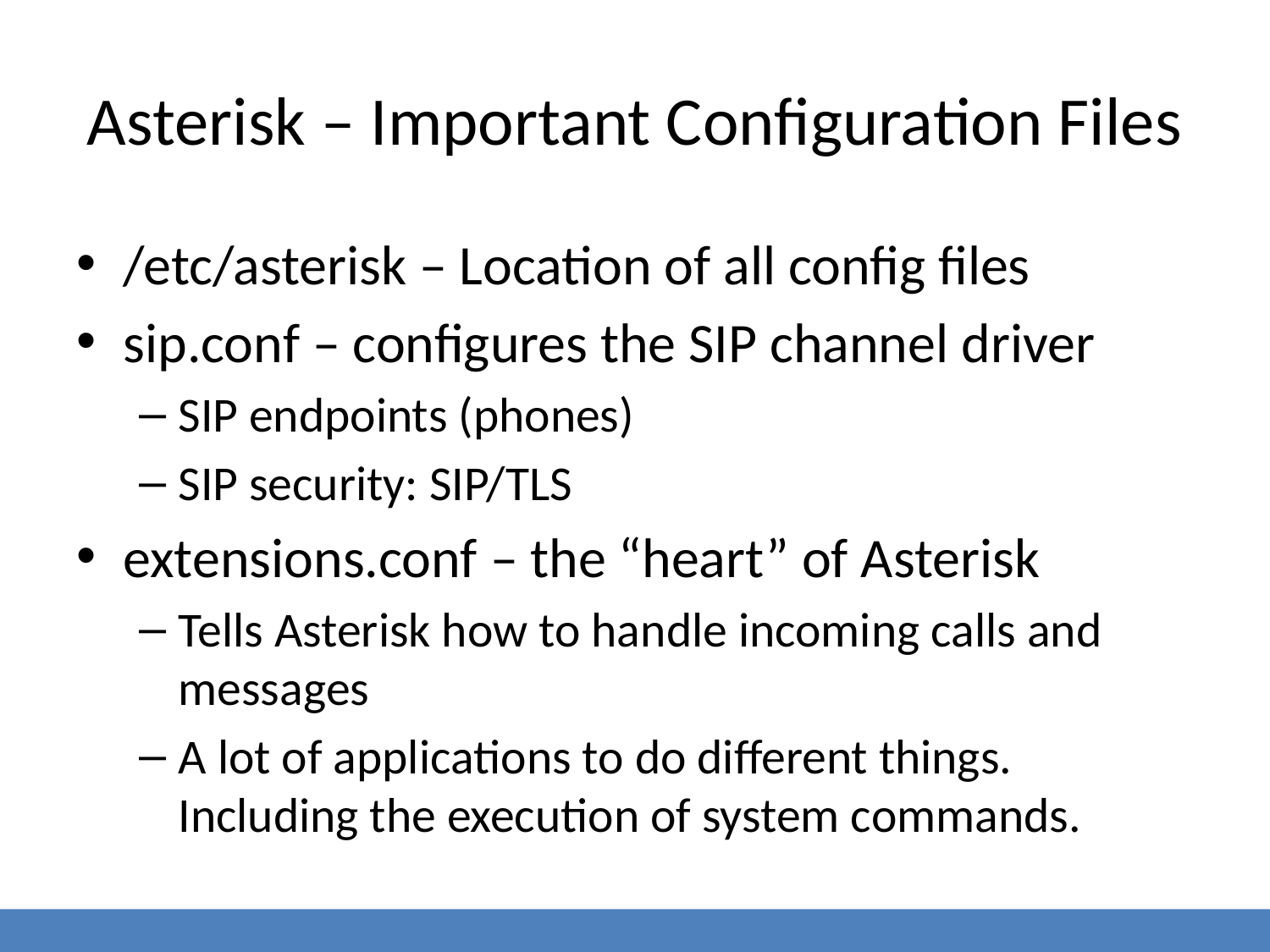

# Asterisk – Important Configuration Files
/etc/asterisk – Location of all config files
sip.conf – configures the SIP channel driver
SIP endpoints (phones)
SIP security: SIP/TLS
extensions.conf – the “heart” of Asterisk
Tells Asterisk how to handle incoming calls and messages
A lot of applications to do different things. Including the execution of system commands.